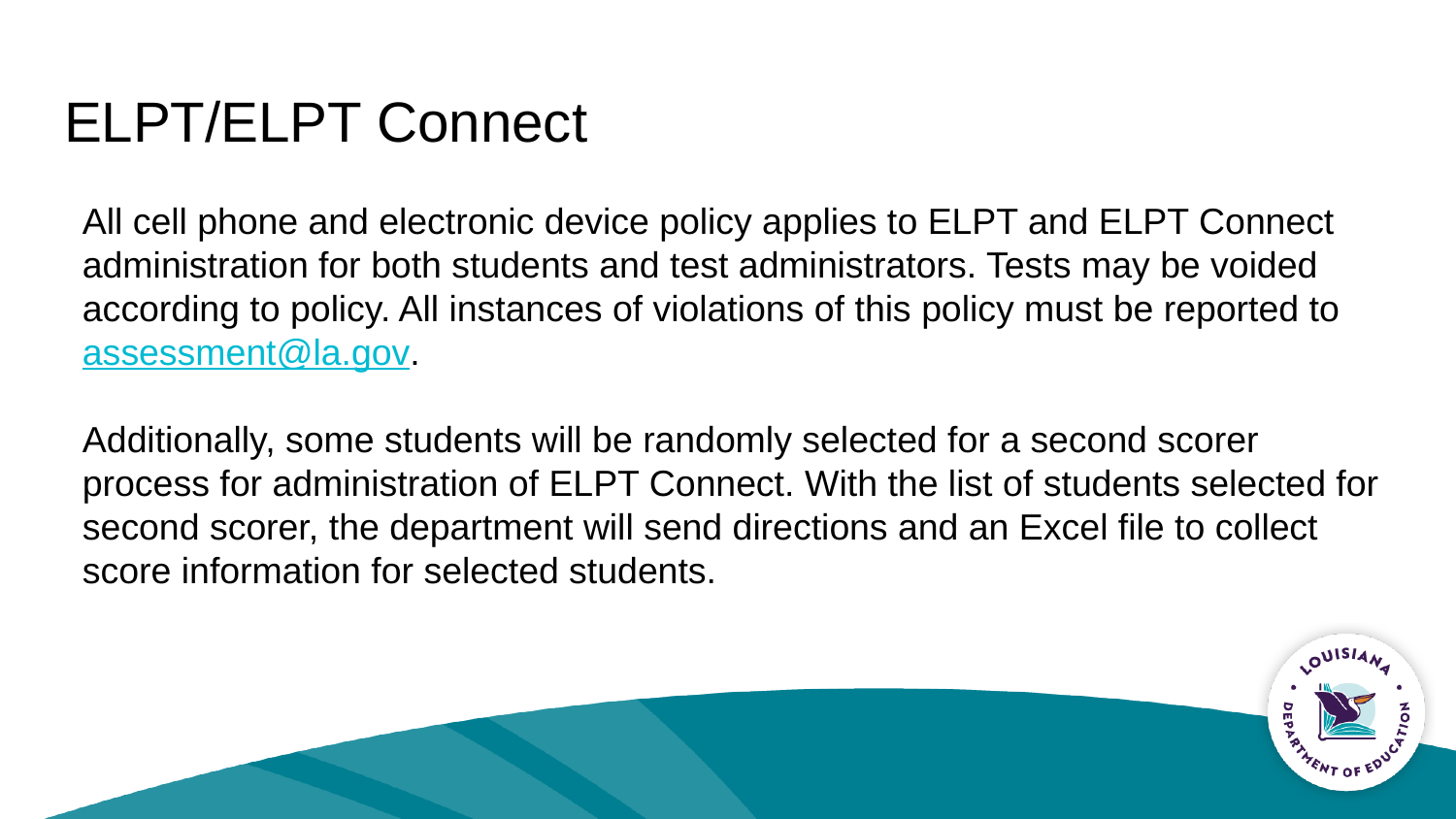

# ELPT/ELPT Connect
All cell phone and electronic device policy applies to ELPT and ELPT Connect administration for both students and test administrators. Tests may be voided according to policy. All instances of violations of this policy must be reported to assessment@la.gov.

Additionally, some students will be randomly selected for a second scorer process for administration of ELPT Connect. With the list of students selected for second scorer, the department will send directions and an Excel file to collect score information for selected students.